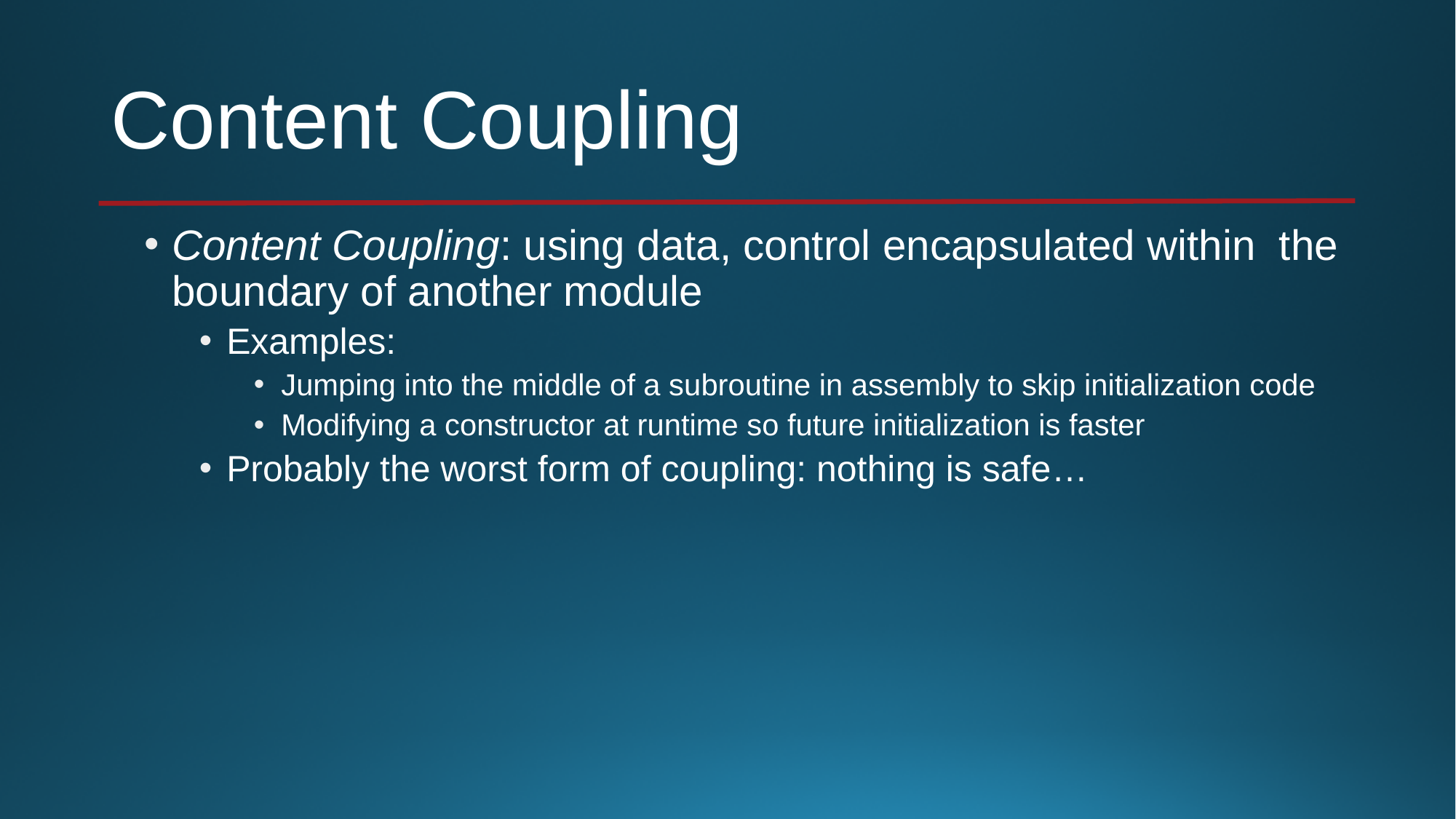

# Content Coupling
Content Coupling: using data, control encapsulated within  the boundary of another module
Examples:
Jumping into the middle of a subroutine in assembly to skip initialization code
Modifying a constructor at runtime so future initialization is faster
Probably the worst form of coupling: nothing is safe…